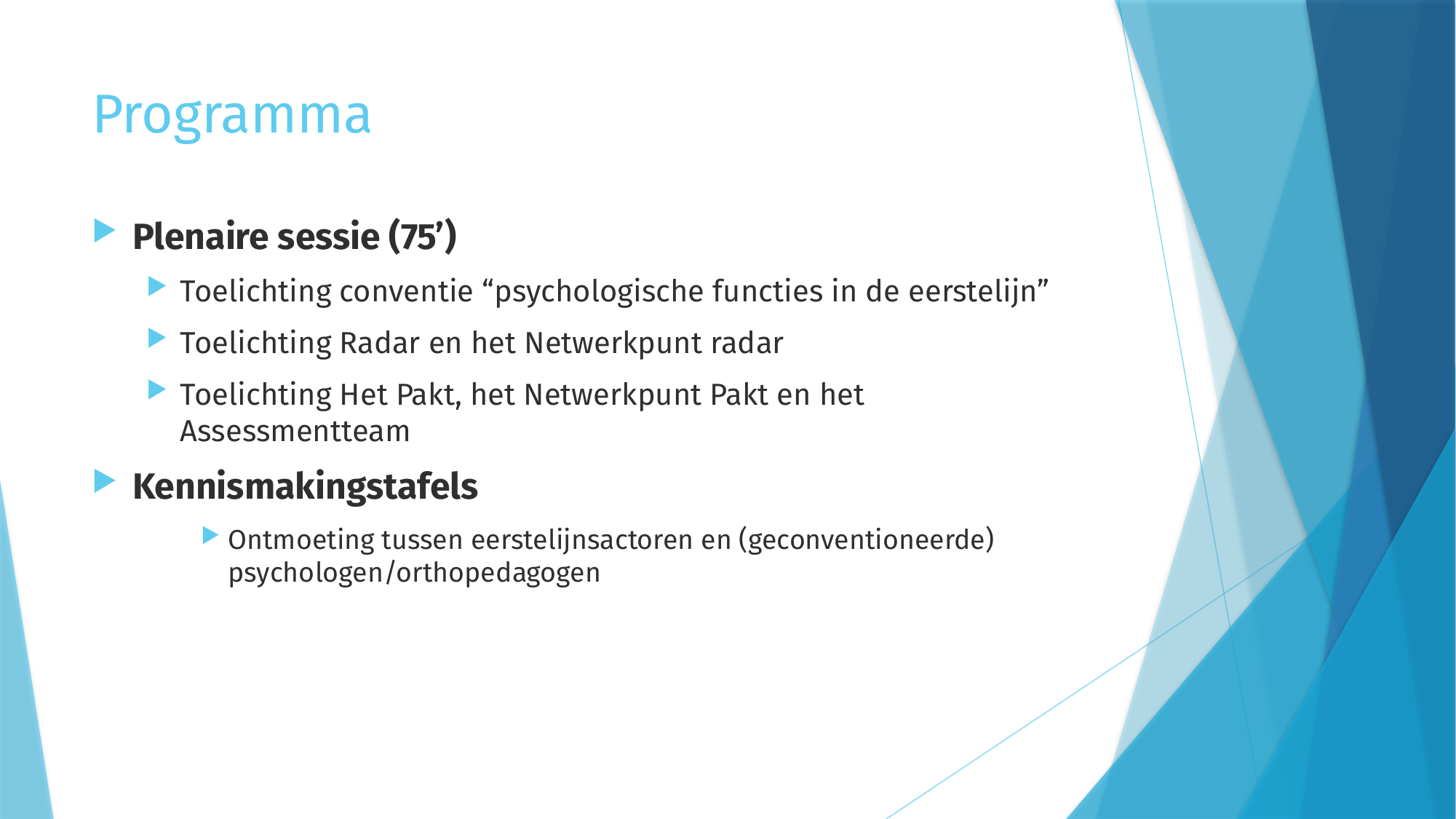

# Programma
Plenaire sessie (75’)
Toelichting conventie “psychologische functies in de eerstelijn”
Toelichting Radar en het Netwerkpunt radar
Toelichting Het Pakt, het Netwerkpunt Pakt en het Assessmentteam
Kennismakingstafels
Ontmoeting tussen eerstelijnsactoren en (geconventioneerde) psychologen/orthopedagogen